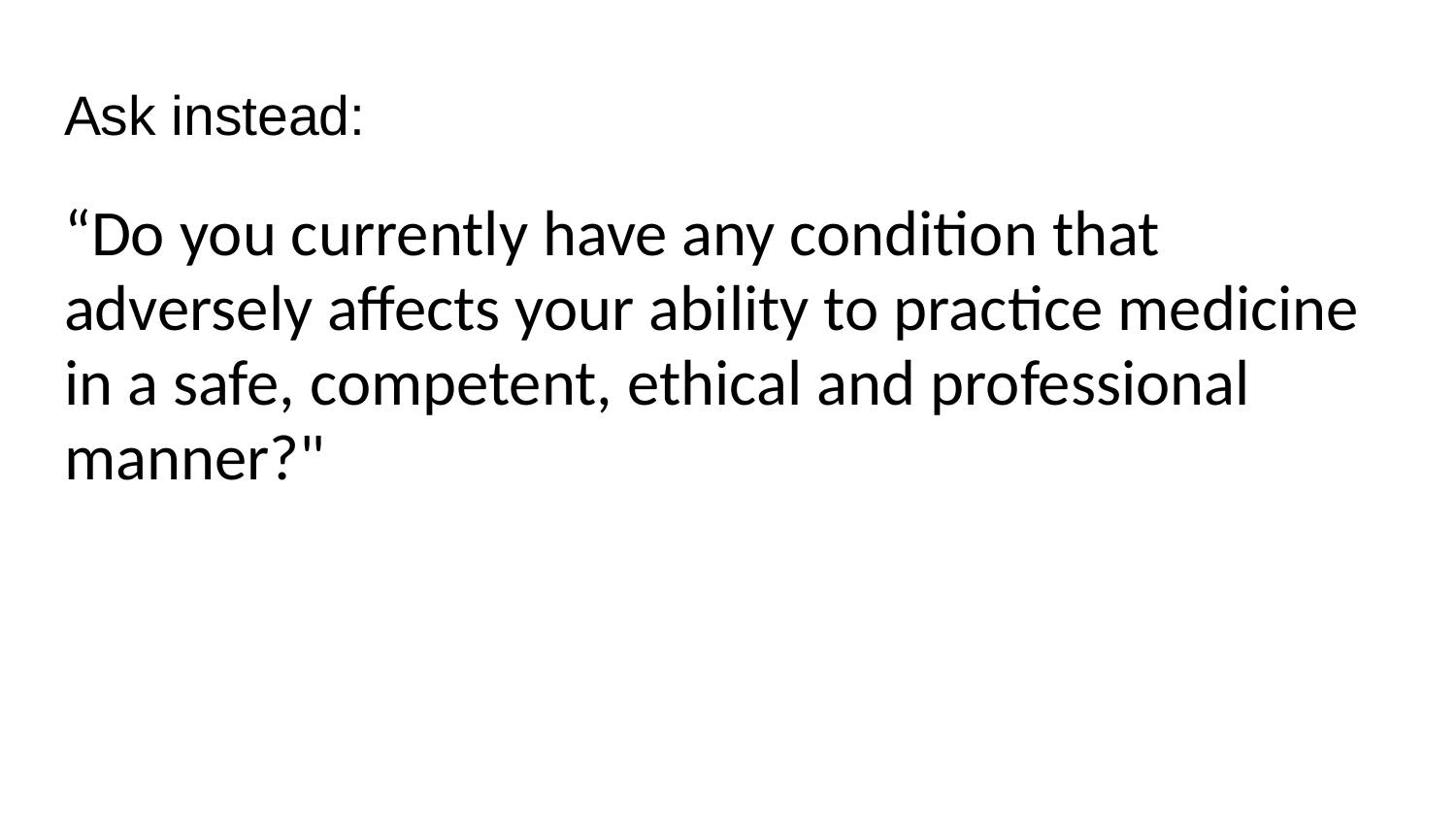

# Ask instead:
“Do you currently have any condition that adversely affects your ability to practice medicine in a safe, competent, ethical and professional manner?"